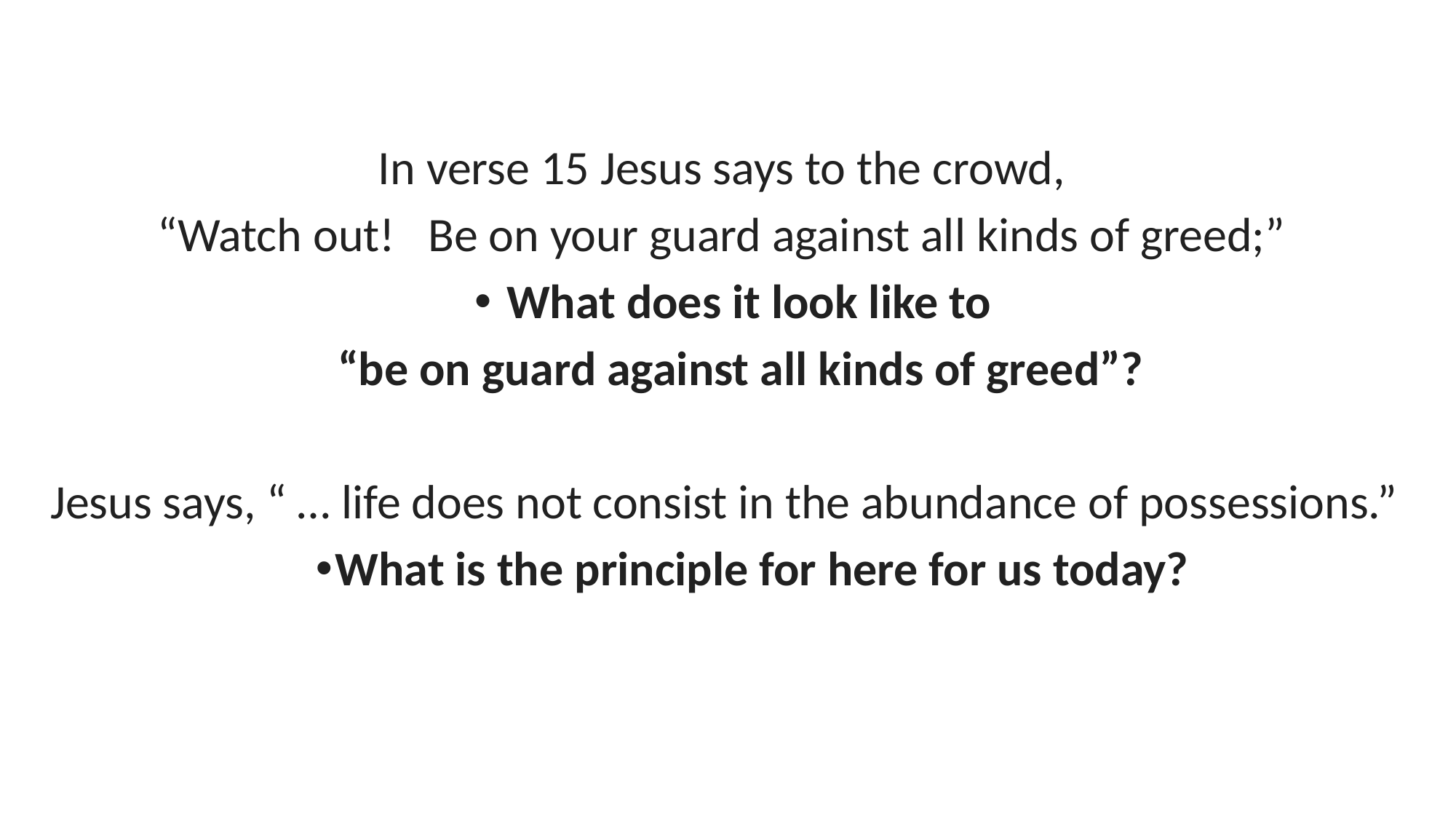

In verse 15 Jesus says to the crowd,
“Watch out!   Be on your guard against all kinds of greed;”
What does it look like to
“be on guard against all kinds of greed”?

Jesus says, “ … life does not consist in the abundance of possessions.”
What is the principle for here for us today?